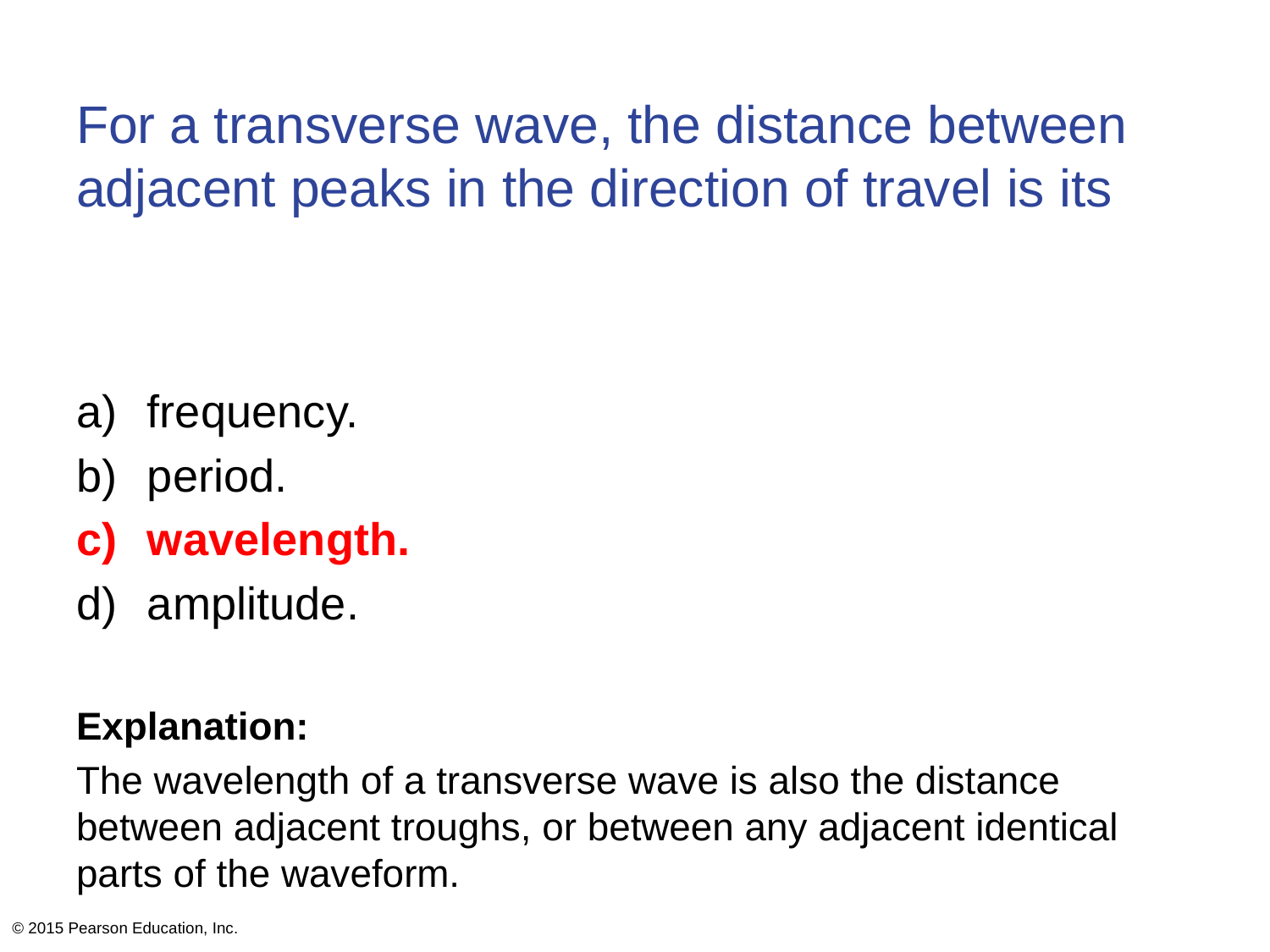

# For a transverse wave, the distance between adjacent peaks in the direction of travel is its
frequency.
period.
wavelength.
amplitude.

Explanation:
The wavelength of a transverse wave is also the distance between adjacent troughs, or between any adjacent identical parts of the waveform.
© 2015 Pearson Education, Inc.